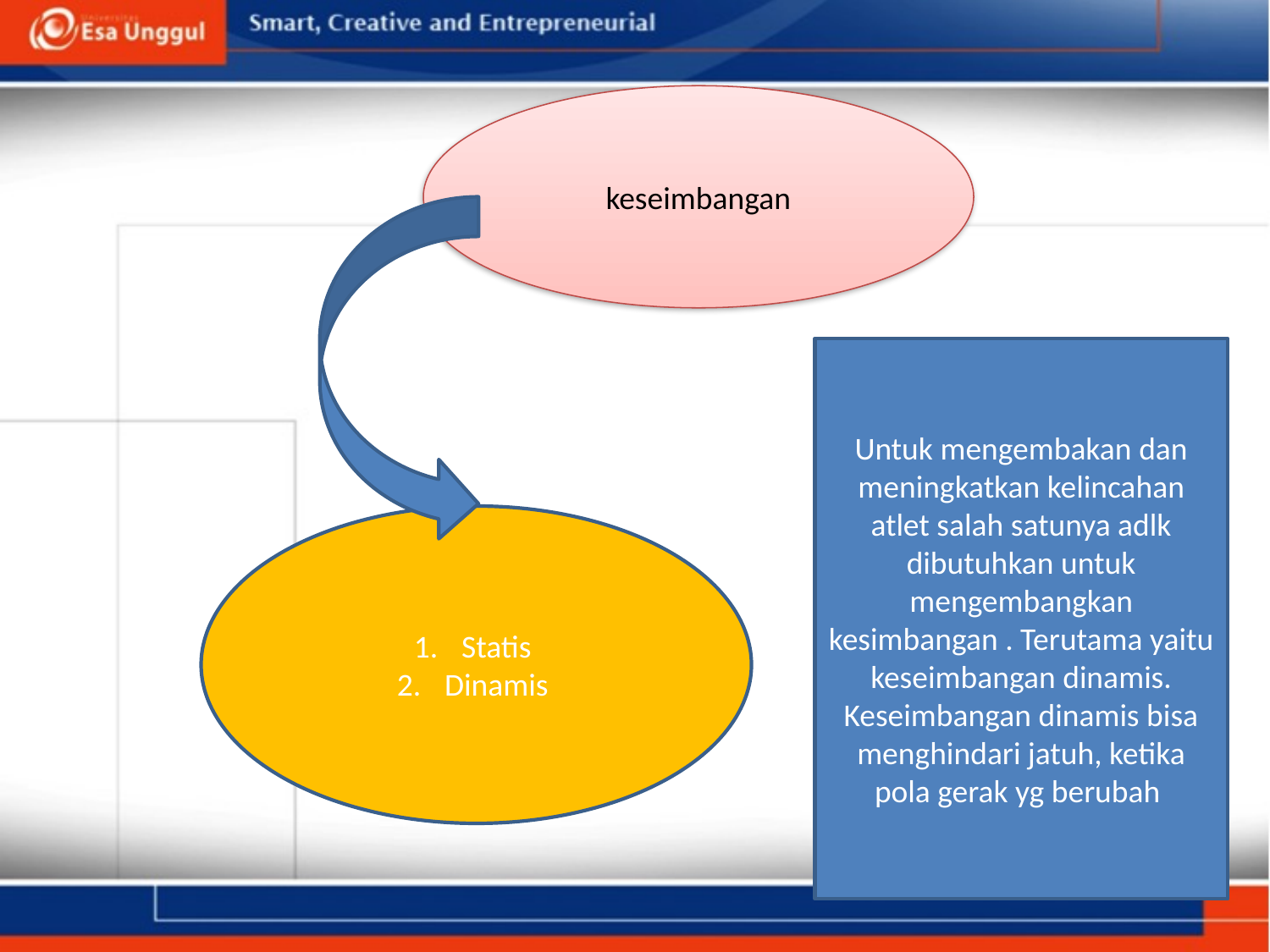

#
keseimbangan

Untuk mengembakan dan meningkatkan kelincahan atlet salah satunya adlk dibutuhkan untuk mengembangkan kesimbangan . Terutama yaitu keseimbangan dinamis. Keseimbangan dinamis bisa menghindari jatuh, ketika pola gerak yg berubah
Statis
Dinamis